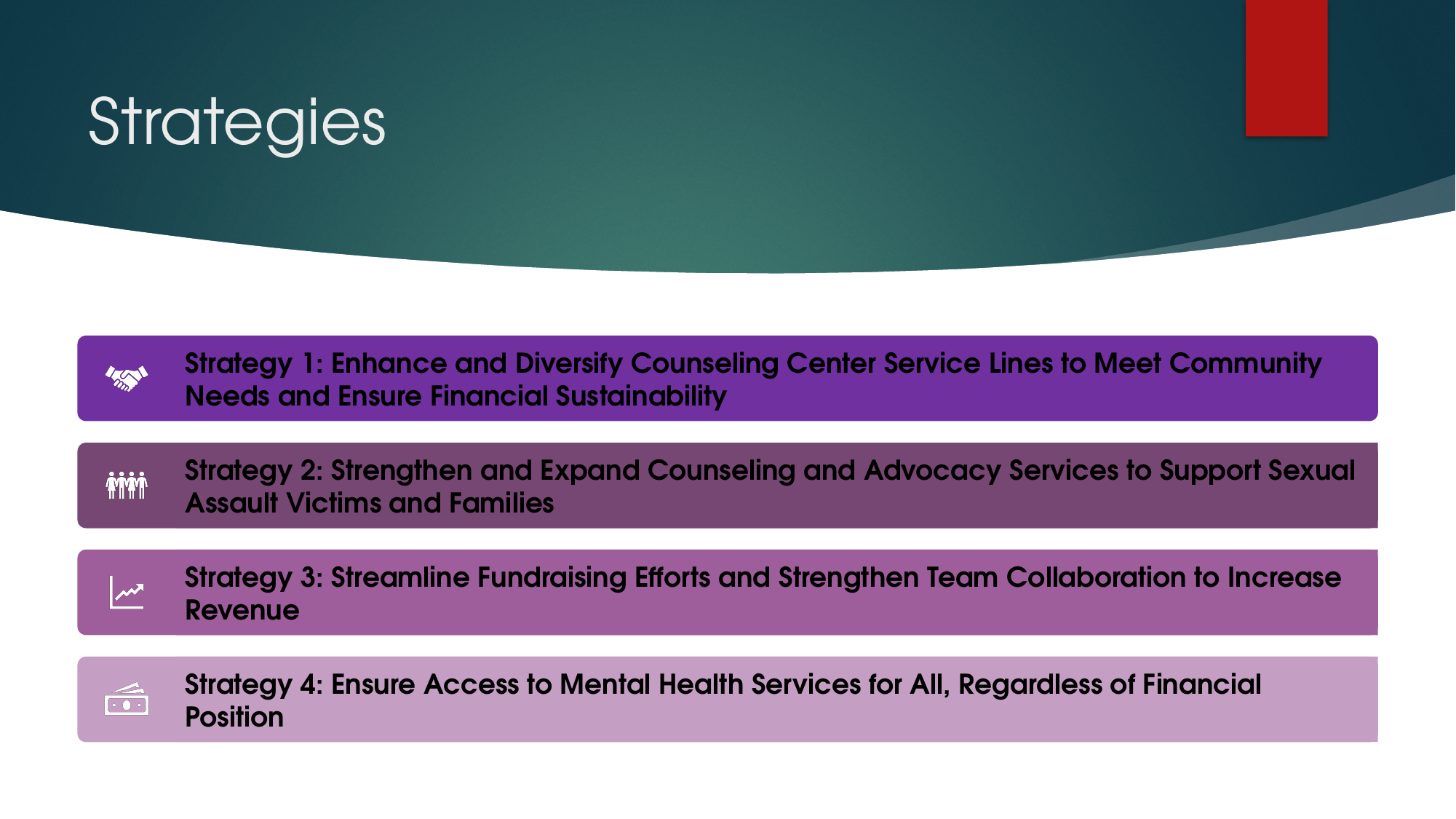

# Strategies

Strategy 1: Enhance and Diversify Counseling Center Service Lines to Meet Community Needs and Ensure Financial Sustainability
Strategy 2: Strengthen and Expand Counseling and Advocacy Services to Support Sexual Assault Victims and Families
Strategy 3: Streamline Fundraising Efforts and Strengthen Team Collaboration to Increase Revenue
Strategy 4: Ensure Access to Mental Health Services for All, Regardless of Financial Position